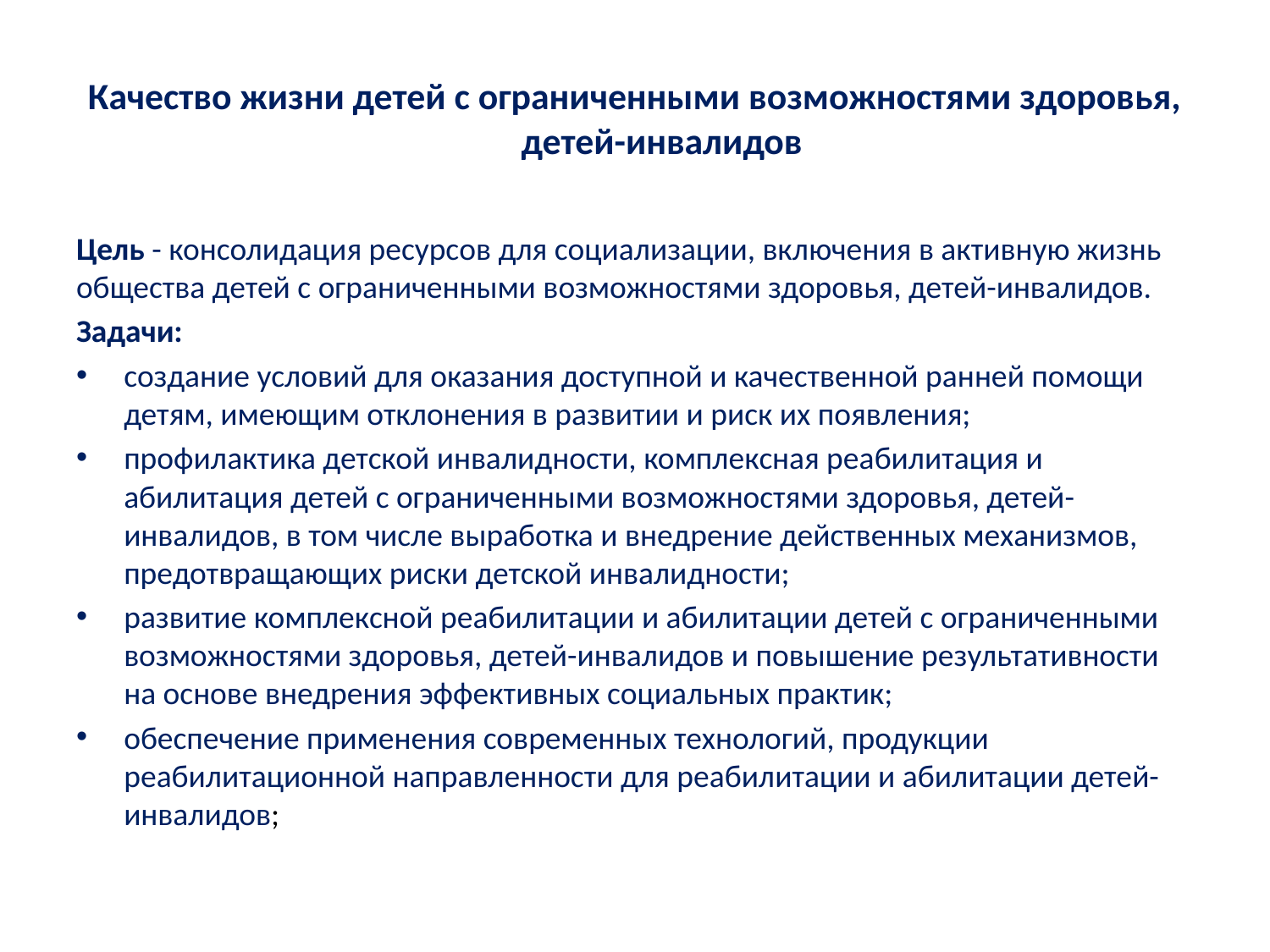

# Качество жизни детей с ограниченными возможностями здоровья, детей-инвалидов
Цель - консолидация ресурсов для социализации, включения в активную жизнь общества детей с ограниченными возможностями здоровья, детей-инвалидов.
Задачи:
создание условий для оказания доступной и качественной ранней помощи детям, имеющим отклонения в развитии и риск их появления;
профилактика детской инвалидности, комплексная реабилитация и абилитация детей с ограниченными возможностями здоровья, детей-инвалидов, в том числе выработка и внедрение действенных механизмов, предотвращающих риски детской инвалидности;
развитие комплексной реабилитации и абилитации детей с ограниченными возможностями здоровья, детей-инвалидов и повышение результативности на основе внедрения эффективных социальных практик;
обеспечение применения современных технологий, продукции реабилитационной направленности для реабилитации и абилитации детей-инвалидов;